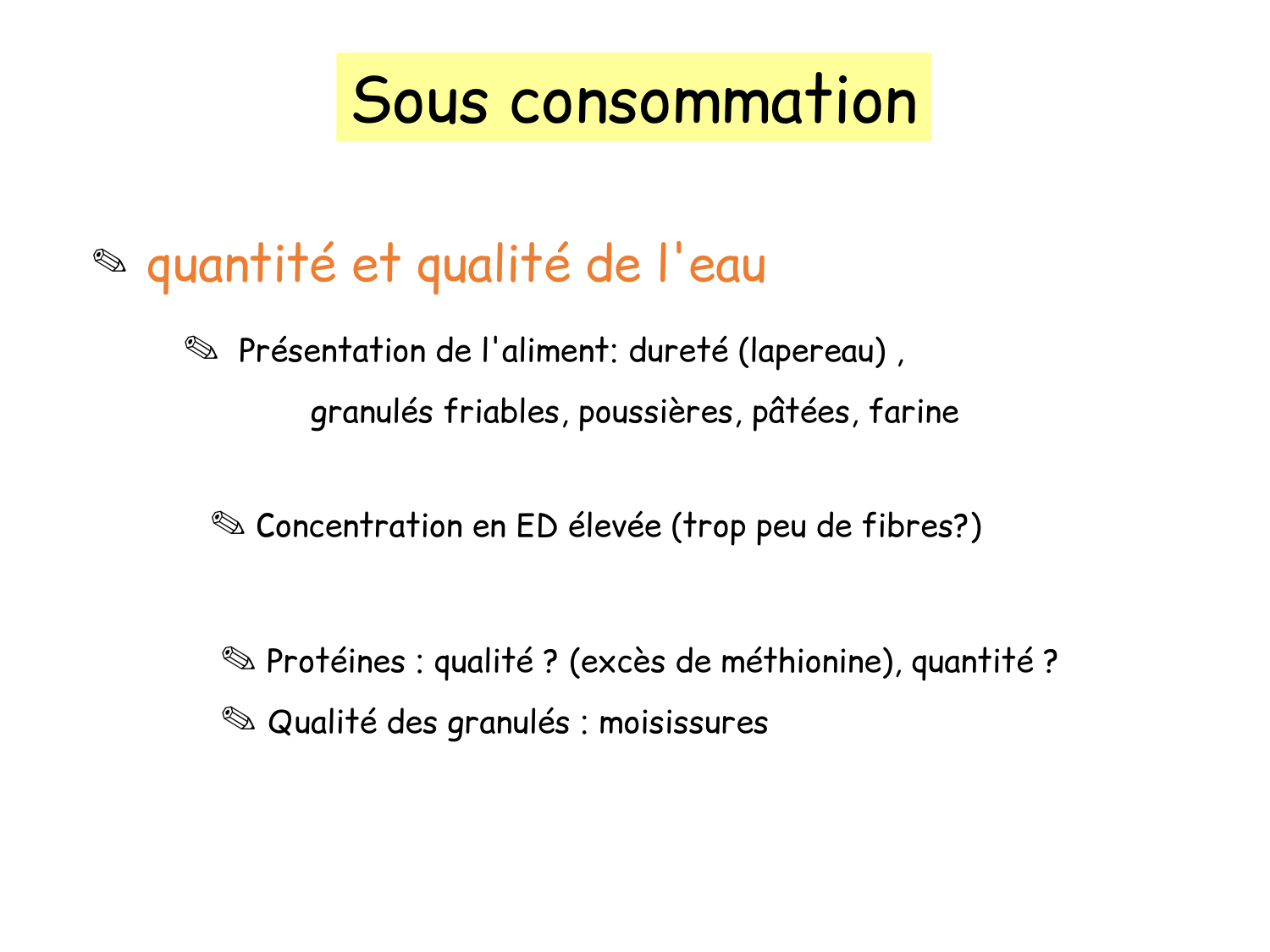

Sous consommation
  quantité et qualité de l'eau
  Présentation de l'aliment: dureté (lapereau) ,
	granulés friables, poussières, pâtées, farine
 Concentration en ED élevée (trop peu de fibres?)
 Protéines : qualité ? (excès de méthionine), quantité ?
 Qualité des granulés : moisissures